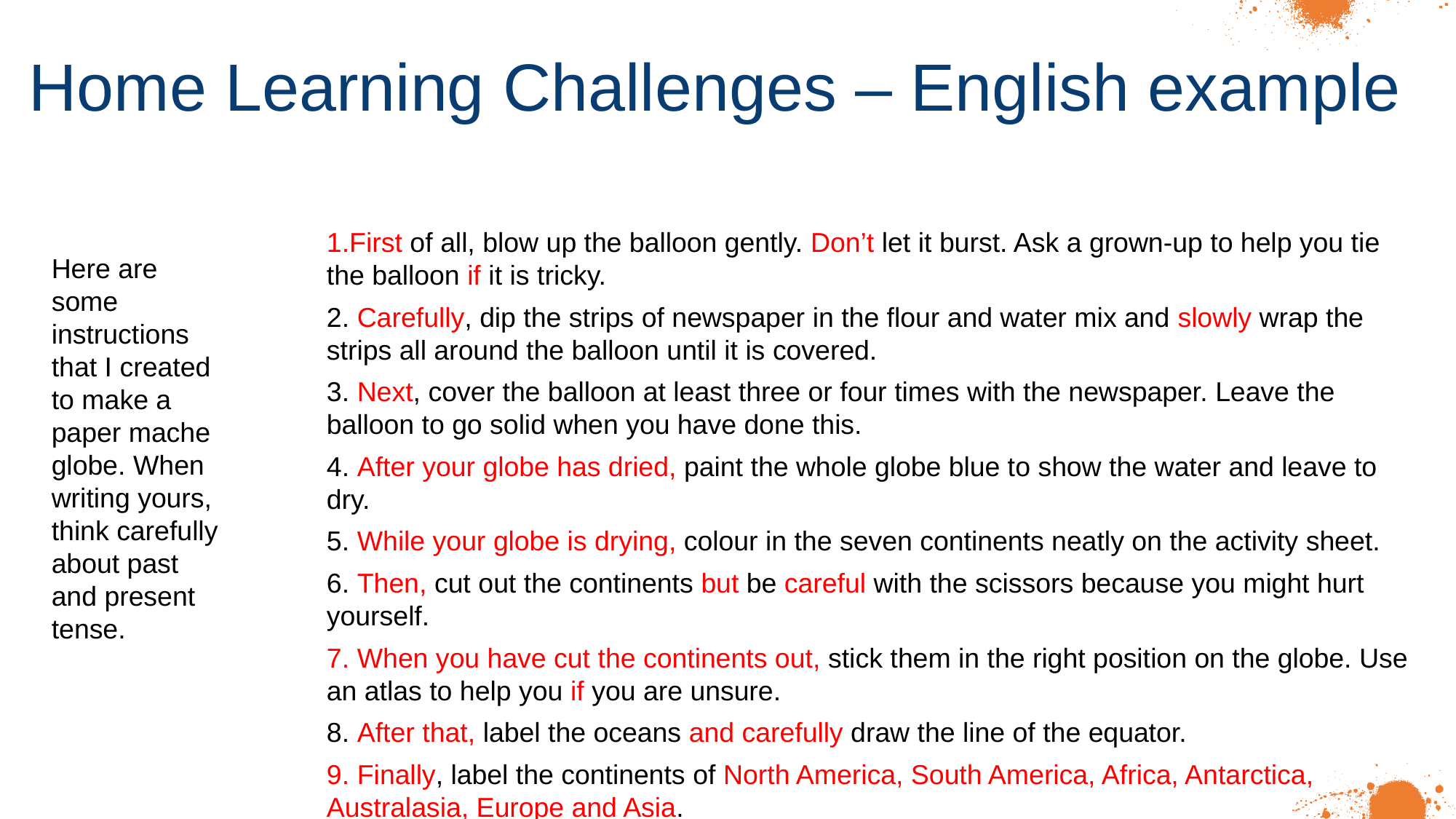

Home Learning Challenges – English example
First of all, blow up the balloon gently. Don’t let it burst. Ask a grown-up to help you tie the balloon if it is tricky.
 Carefully, dip the strips of newspaper in the flour and water mix and slowly wrap the strips all around the balloon until it is covered.
 Next, cover the balloon at least three or four times with the newspaper. Leave the balloon to go solid when you have done this.
 After your globe has dried, paint the whole globe blue to show the water and leave to dry.
 While your globe is drying, colour in the seven continents neatly on the activity sheet.
 Then, cut out the continents but be careful with the scissors because you might hurt yourself.
 When you have cut the continents out, stick them in the right position on the globe. Use an atlas to help you if you are unsure.
 After that, label the oceans and carefully draw the line of the equator.
 Finally, label the continents of North America, South America, Africa, Antarctica, Australasia, Europe and Asia.
Here are some instructions that I created to make a paper mache globe. When writing yours, think carefully about past and present tense.